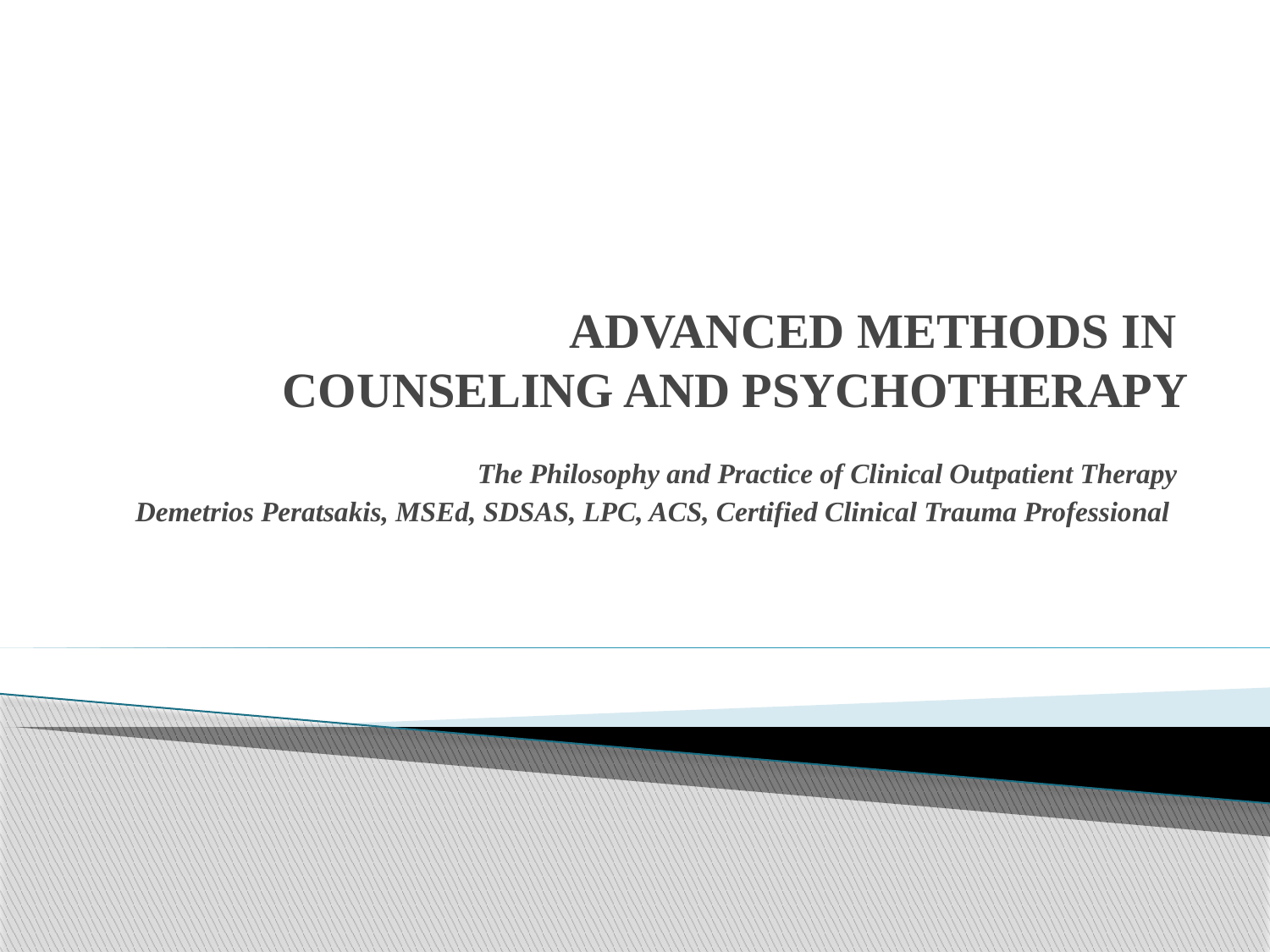

# ADVANCED METHODS IN COUNSELING AND PSYCHOTHERAPY
The Philosophy and Practice of Clinical Outpatient Therapy
Demetrios Peratsakis, MSEd, SDSAS, LPC, ACS, Certified Clinical Trauma Professional